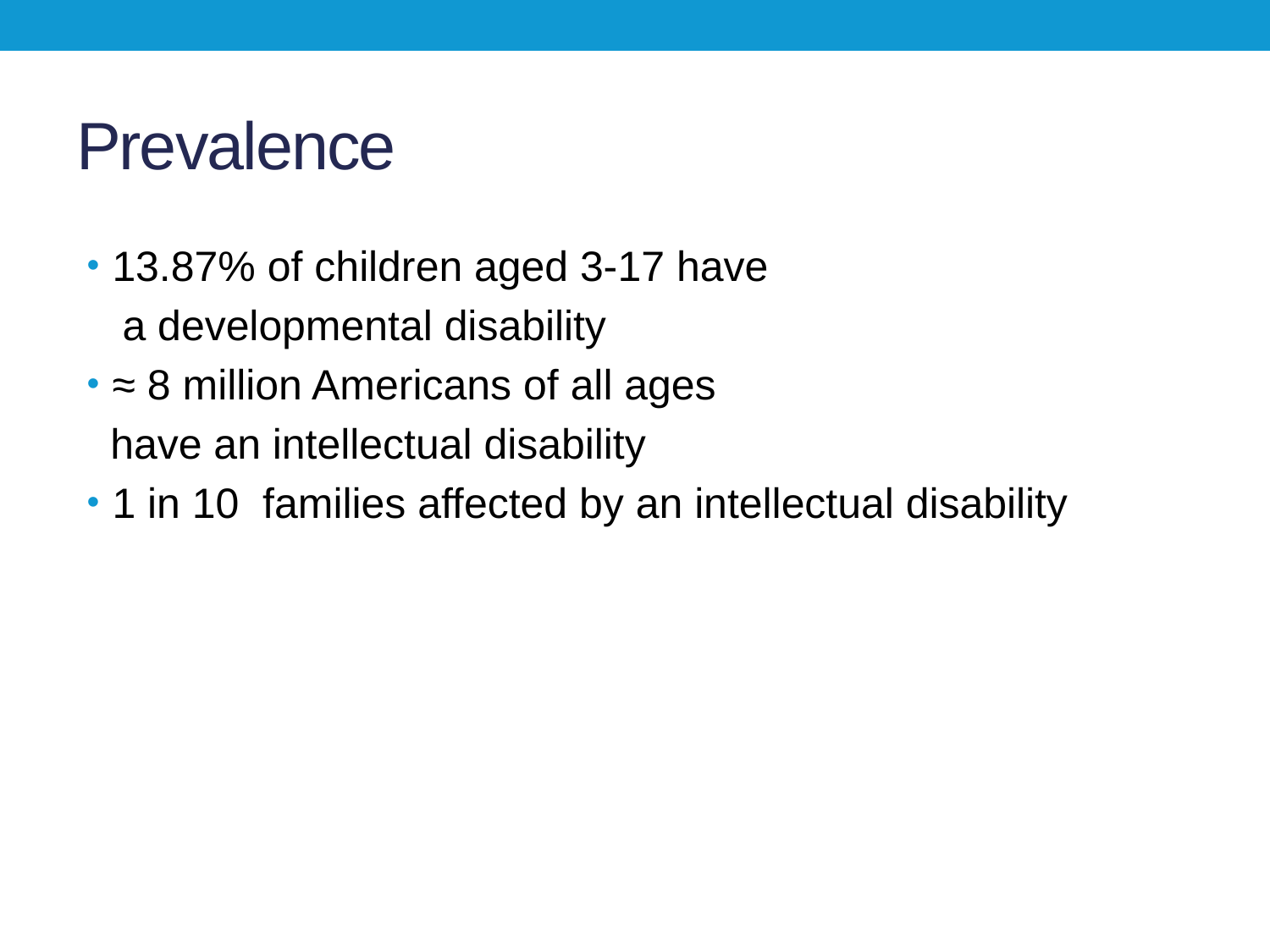

# Prevalence
13.87% of children aged 3-17 have
   a developmental disability
≈ 8 million Americans of all ages
  have an intellectual disability
1 in 10  families affected by an intellectual disability